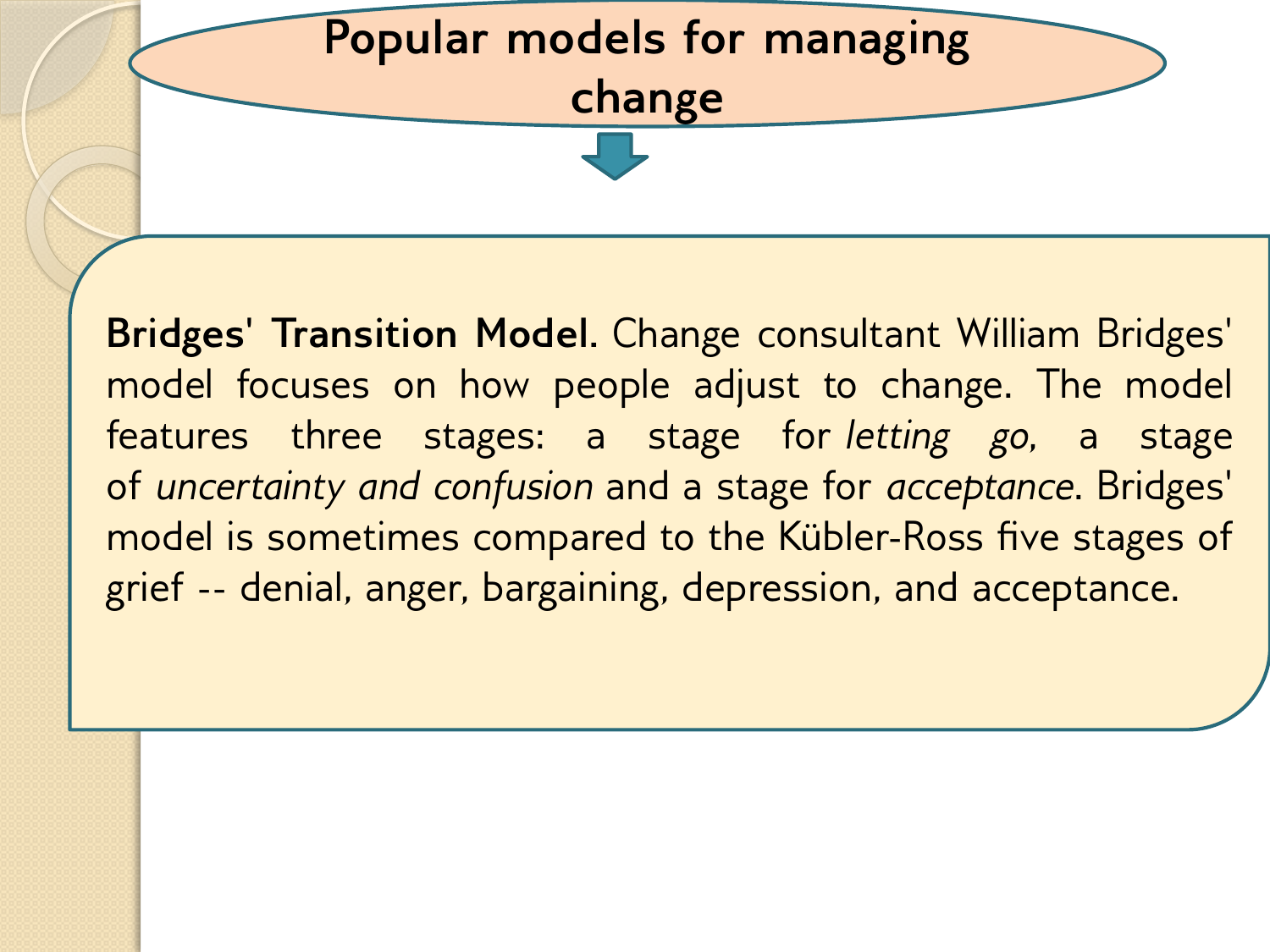

Popular models for managing change

Bridges' Transition Model. Change consultant William Bridges' model focuses on how people adjust to change. The model features three stages: a stage for letting go, a stage of uncertainty and confusion and a stage for acceptance. Bridges' model is sometimes compared to the Kübler-Ross five stages of grief -- denial, anger, bargaining, depression, and acceptance.

11